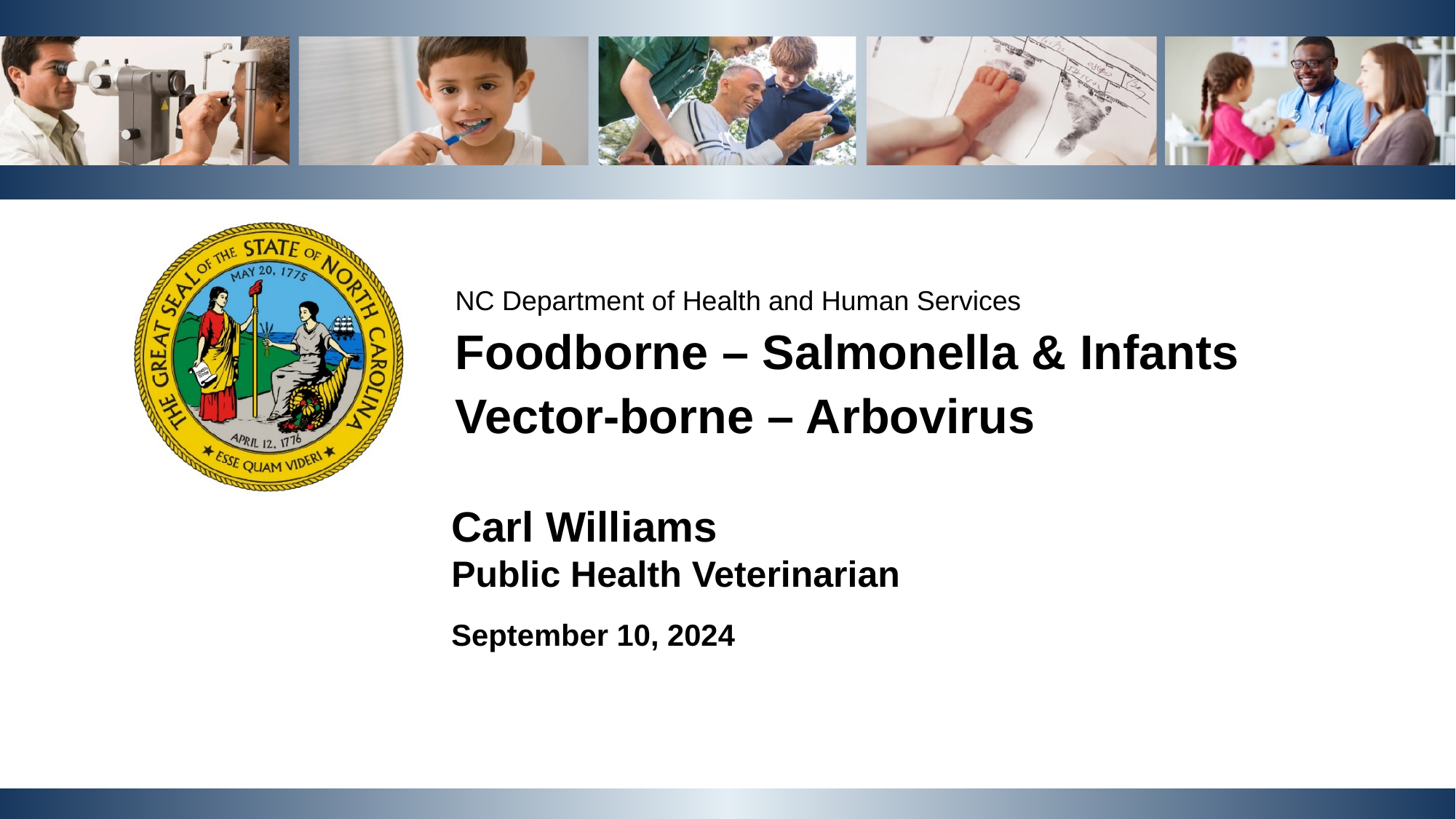

NC Department of Health and Human Services
Foodborne – Salmonella & Infants
Vector-borne – Arbovirus
Carl Williams
Public Health Veterinarian
September 10, 2024